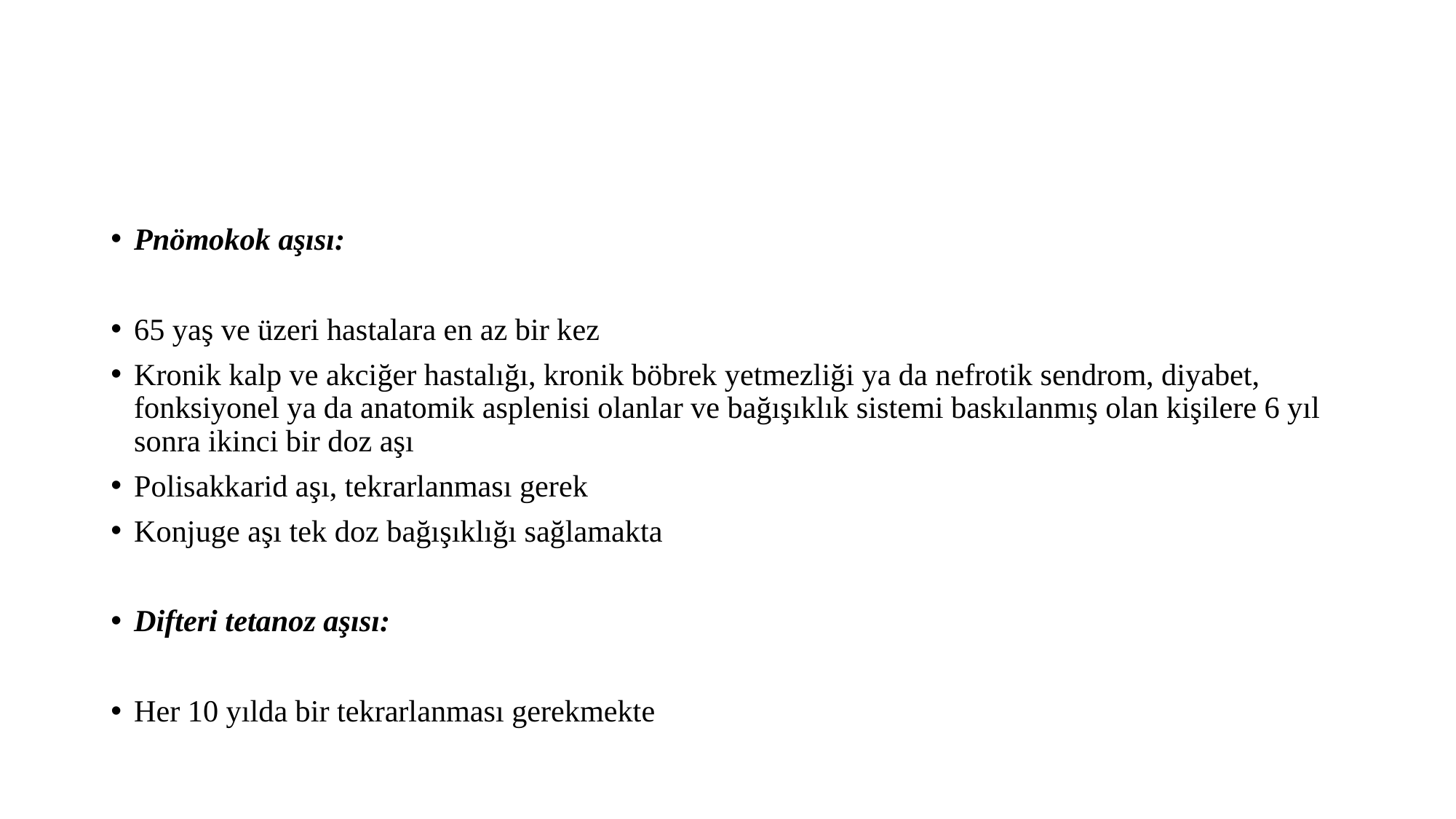

#
Pnömokok aşısı:

65 yaş ve üzeri hastalara en az bir kez
Kronik kalp ve akciğer hastalığı, kronik böbrek yetmezliği ya da nefrotik sendrom, diyabet, fonksiyonel ya da anatomik asplenisi olanlar ve bağışıklık sistemi baskılanmış olan kişilere 6 yıl sonra ikinci bir doz aşı
Polisakkarid aşı, tekrarlanması gerek
Konjuge aşı tek doz bağışıklığı sağlamakta

Difteri tetanoz aşısı:

Her 10 yılda bir tekrarlanması gerekmekte